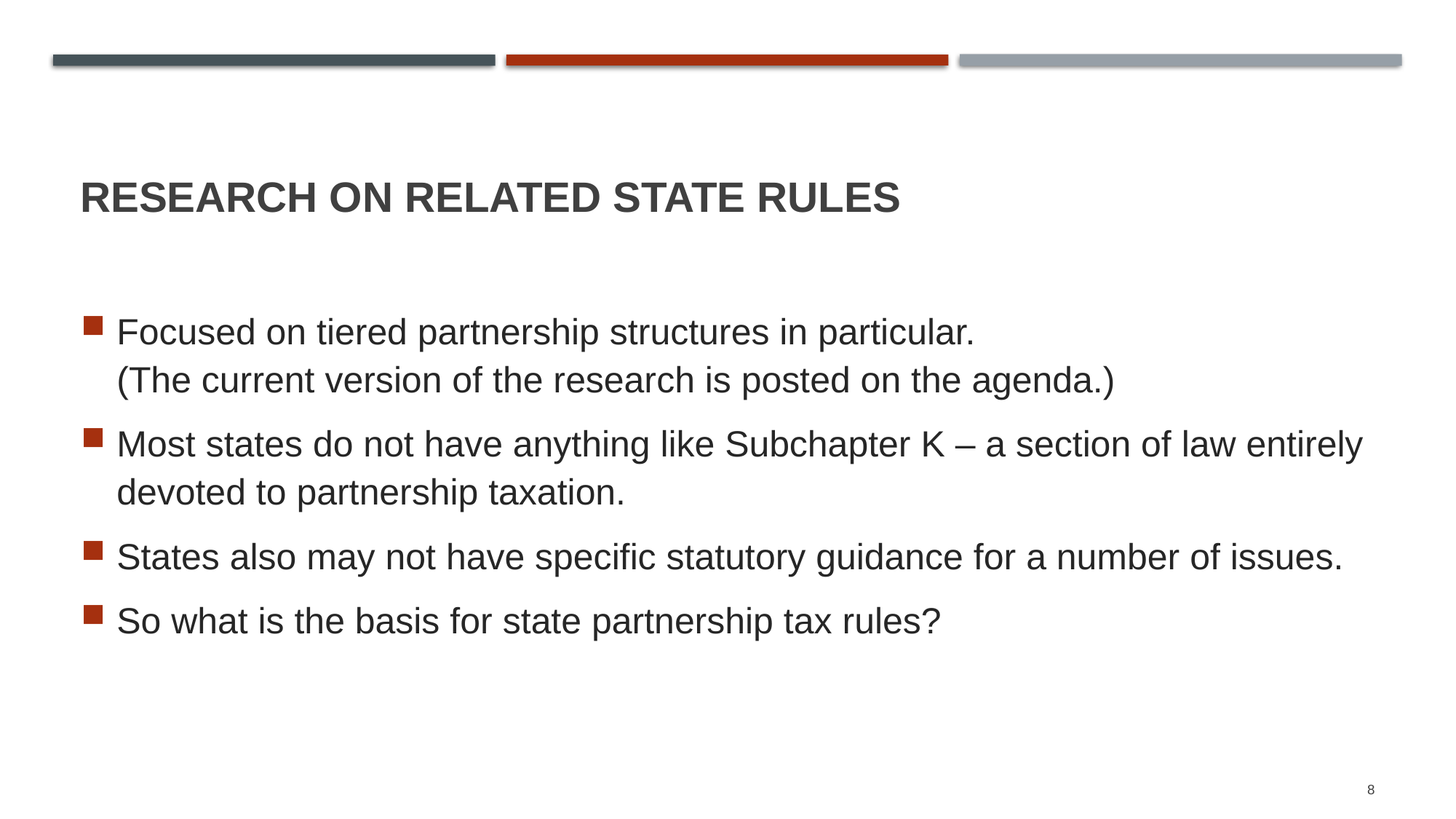

# Research on Related State rules
Focused on tiered partnership structures in particular.
(The current version of the research is posted on the agenda.)
Most states do not have anything like Subchapter K – a section of law entirely devoted to partnership taxation.
States also may not have specific statutory guidance for a number of issues.
So what is the basis for state partnership tax rules?

8